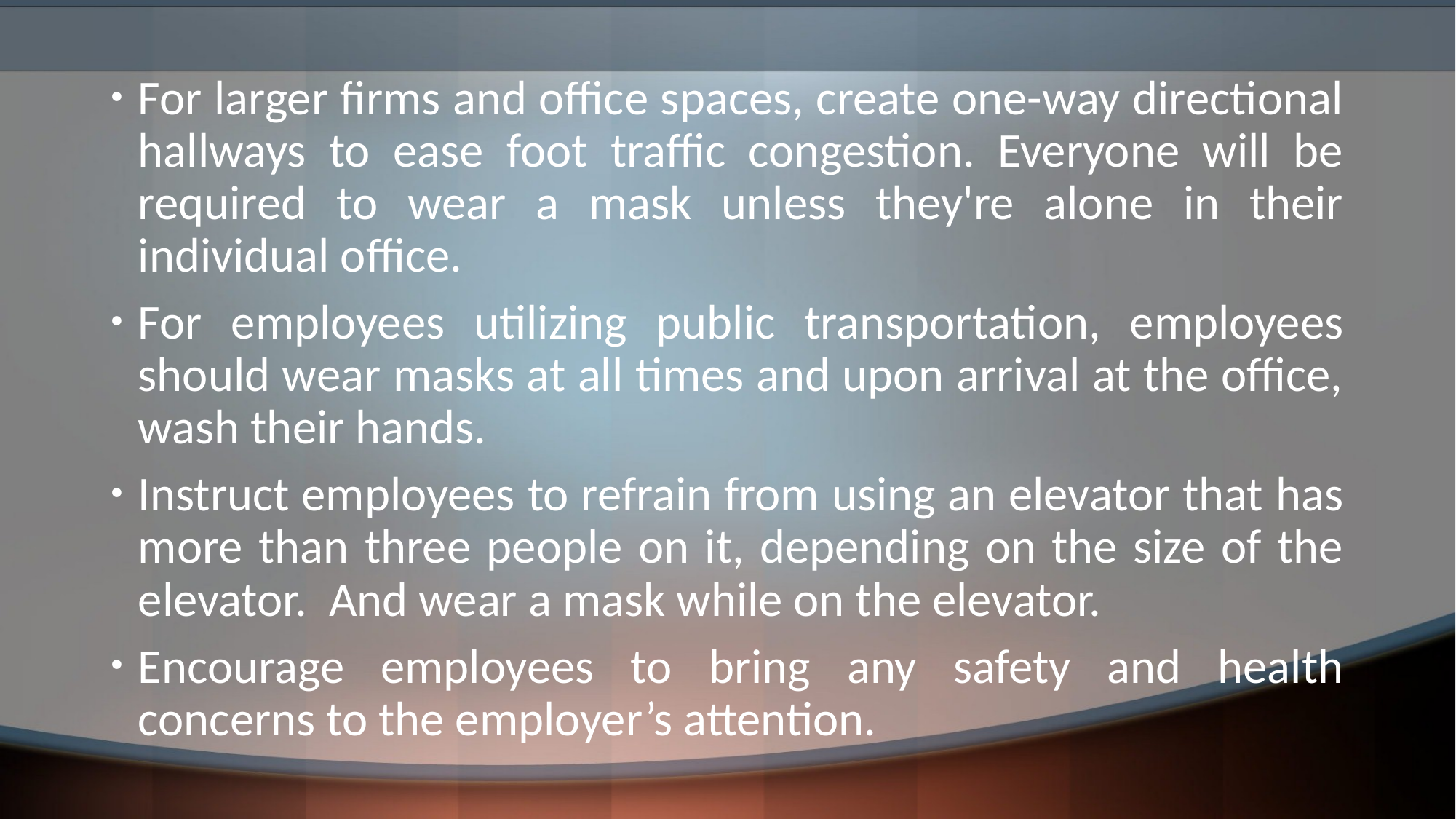

For larger firms and office spaces, create one-way directional hallways to ease foot traffic congestion. Everyone will be required to wear a mask unless they're alone in their individual office.
For employees utilizing public transportation, employees should wear masks at all times and upon arrival at the office, wash their hands.
Instruct employees to refrain from using an elevator that has more than three people on it, depending on the size of the elevator.  And wear a mask while on the elevator.
Encourage employees to bring any safety and health concerns to the employer’s attention.